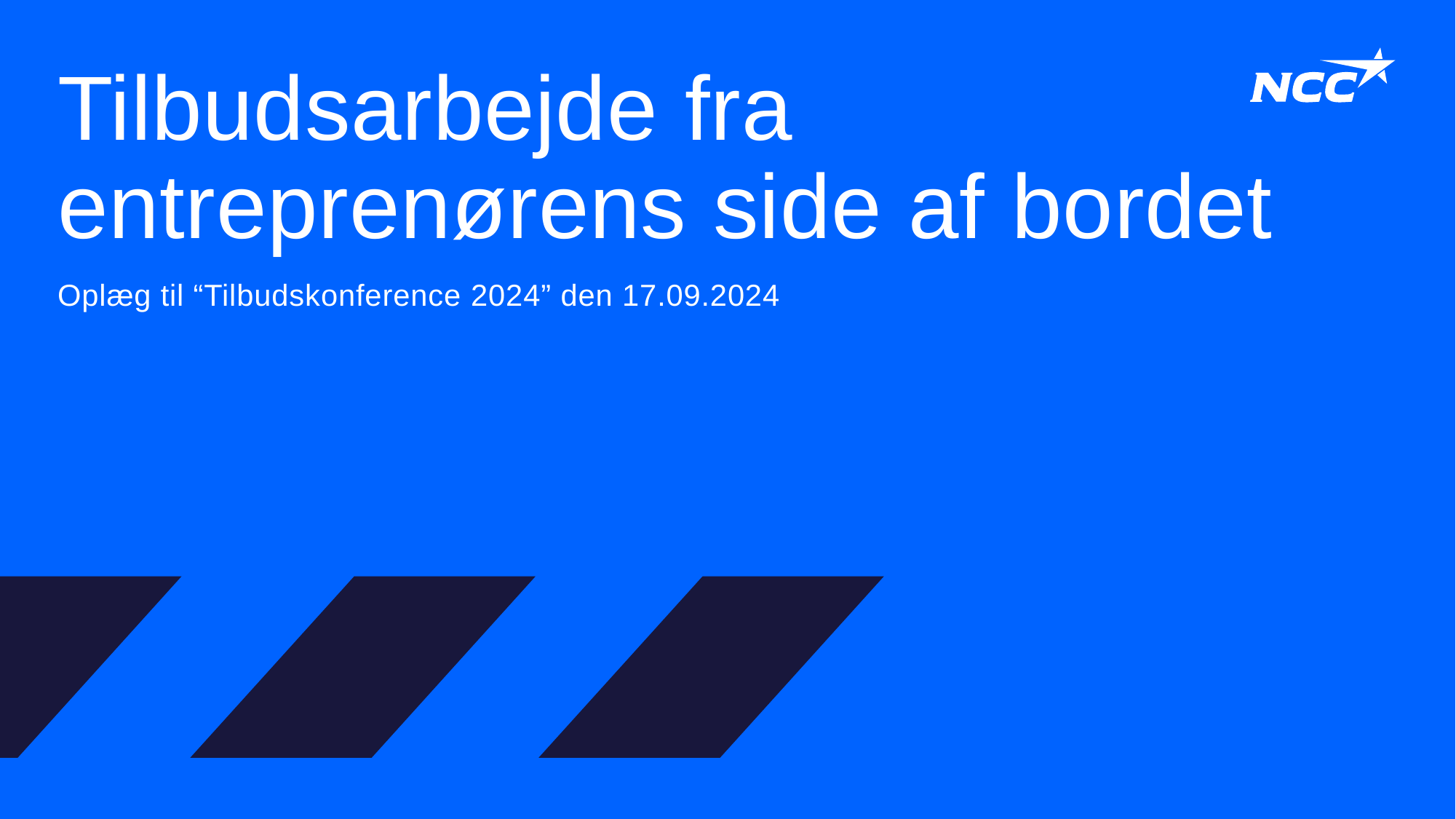

# Tilbudsarbejde fra entreprenørens side af bordet
Oplæg til “Tilbudskonference 2024” den 17.09.2024